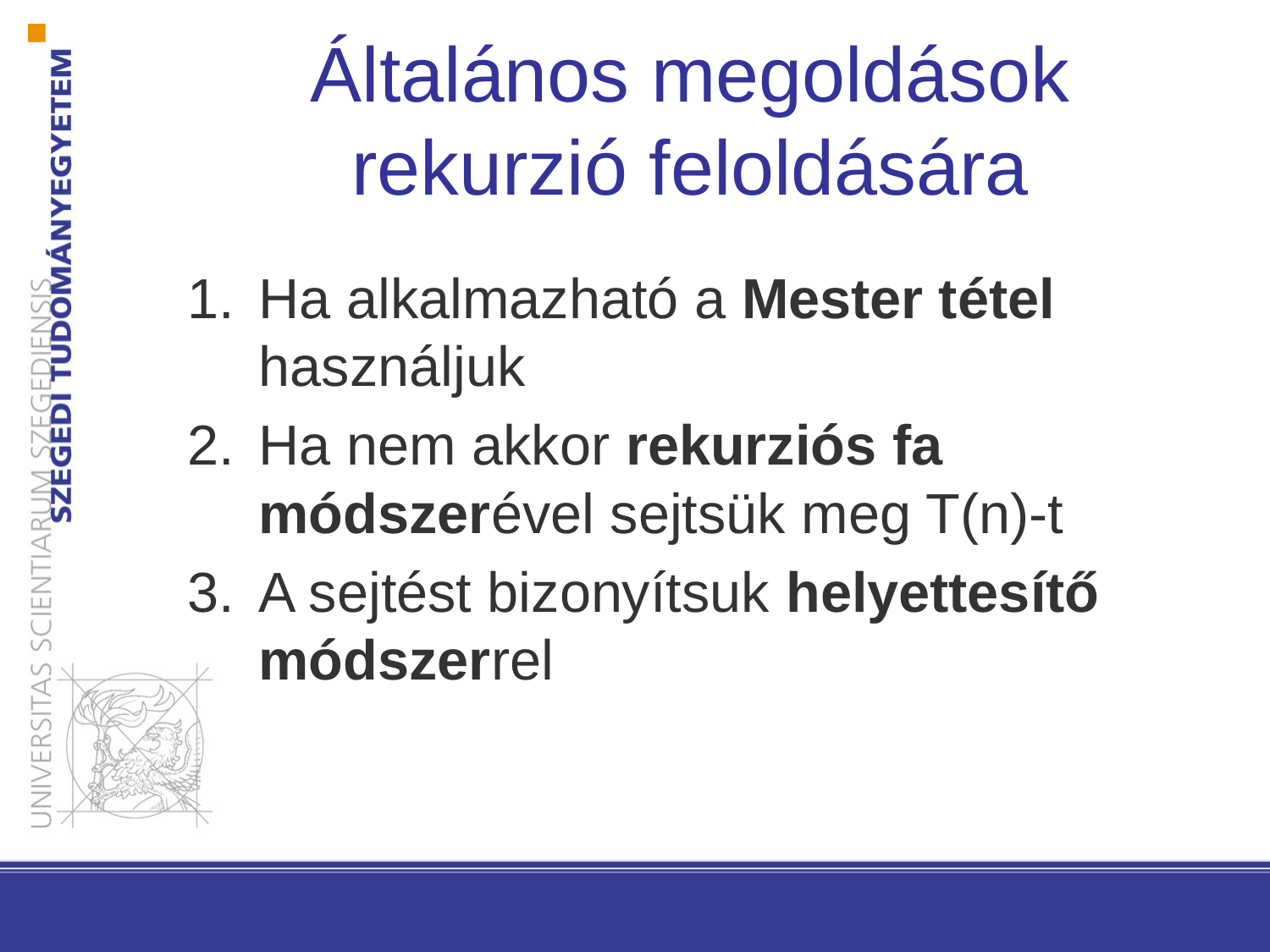

# Általános megoldások rekurzió feloldására
Ha alkalmazható a Mester tétel használjuk
Ha nem akkor rekurziós fa módszerével sejtsük meg T(n)-t
A sejtést bizonyítsuk helyettesítő módszerrel